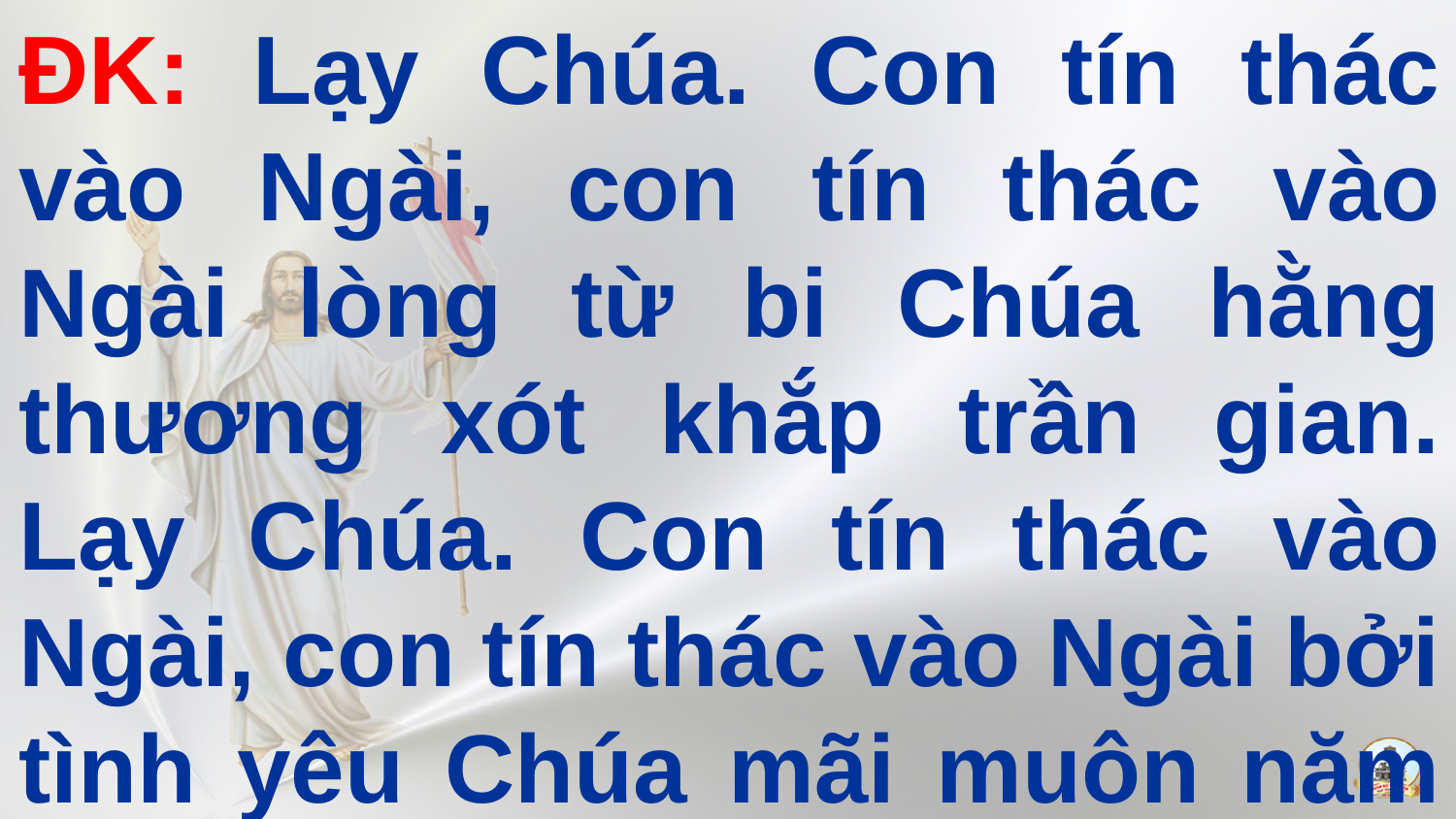

ĐK: Lạy Chúa. Con tín thác vào Ngài, con tín thác vào Ngài lòng từ bi Chúa hằng thương xót khắp trần gian. Lạy Chúa. Con tín thác vào Ngài, con tín thác vào Ngài bởi tình yêu Chúa mãi muôn năm vĩnh tồn.